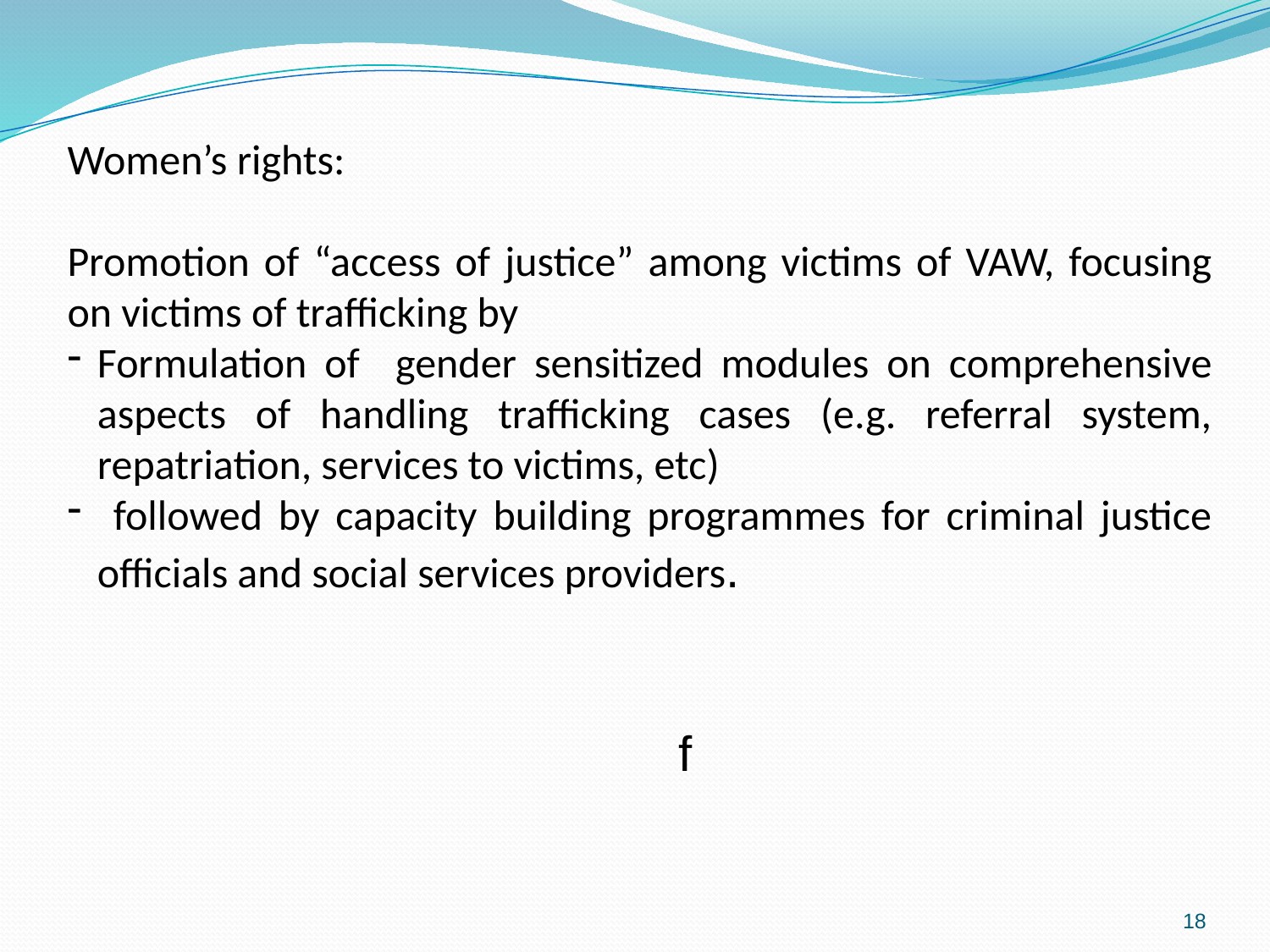

Women’s rights:

Promotion of “access of justice” among victims of VAW, focusing on victims of trafficking by
Formulation of  gender sensitized modules on comprehensive aspects of handling trafficking cases (e.g. referral system, repatriation, services to victims, etc)
 followed by capacity building programmes for criminal justice officials and social services providers.

f
18